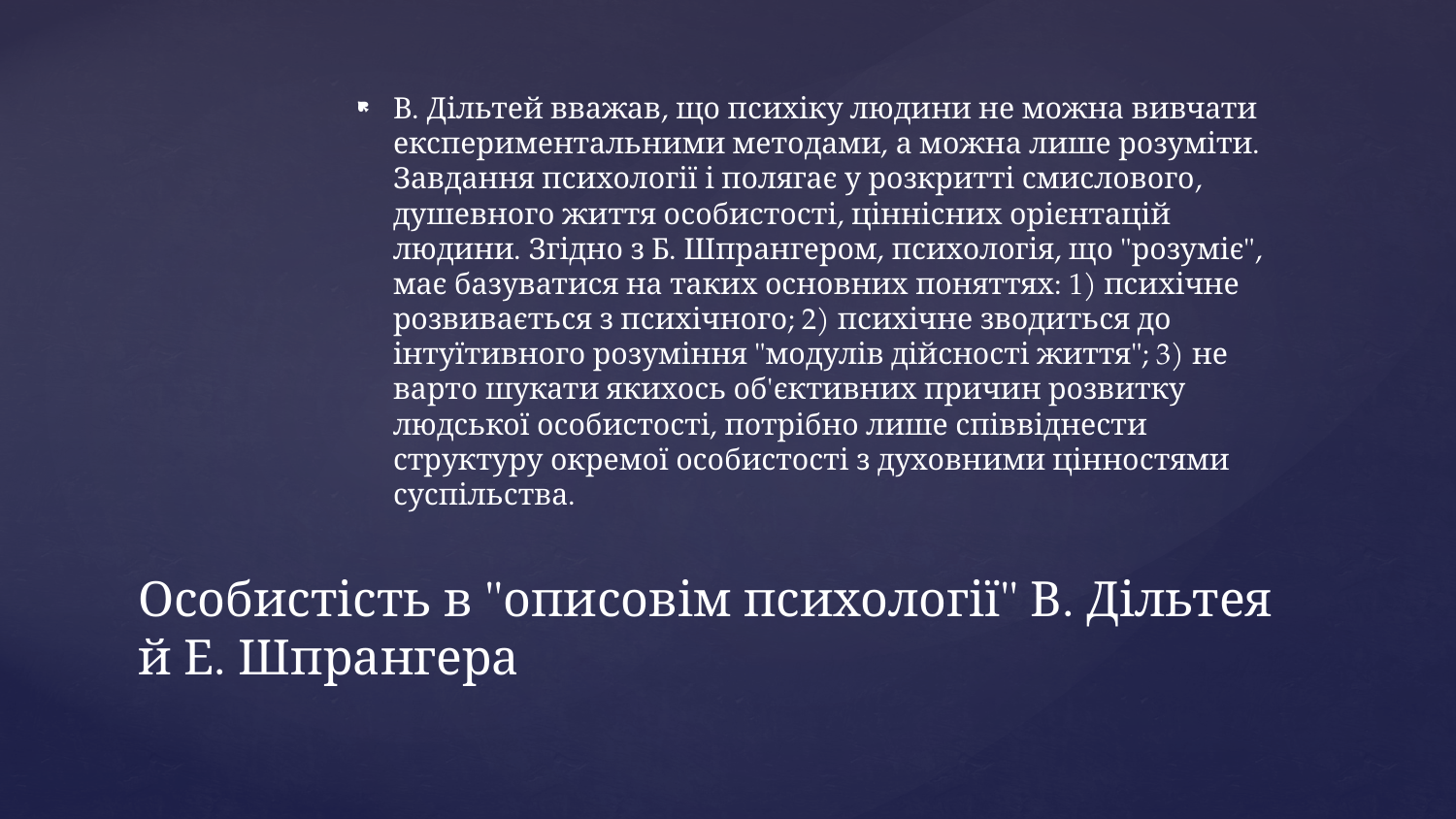

В. Дільтей вважав, що психіку людини не можна вивчати експериментальними методами, а можна лише розуміти. Завдання психології і полягає у розкритті смислового, душевного життя особистості, ціннісних орієнтацій людини. Згідно з Б. Шпрангером, психологія, що "розуміє", має базуватися на таких основних поняттях: 1) психічне розвивається з психічного; 2) психічне зводиться до інтуїтивного розуміння "модулів дійсності життя"; 3) не варто шукати якихось об'єктивних причин розвитку людської особистості, потрібно лише співвіднести структуру окремої особистості з духовними цінностями суспільства.
# Особистість в "описовім психології" В. Дільтея й Е. Шпрангера